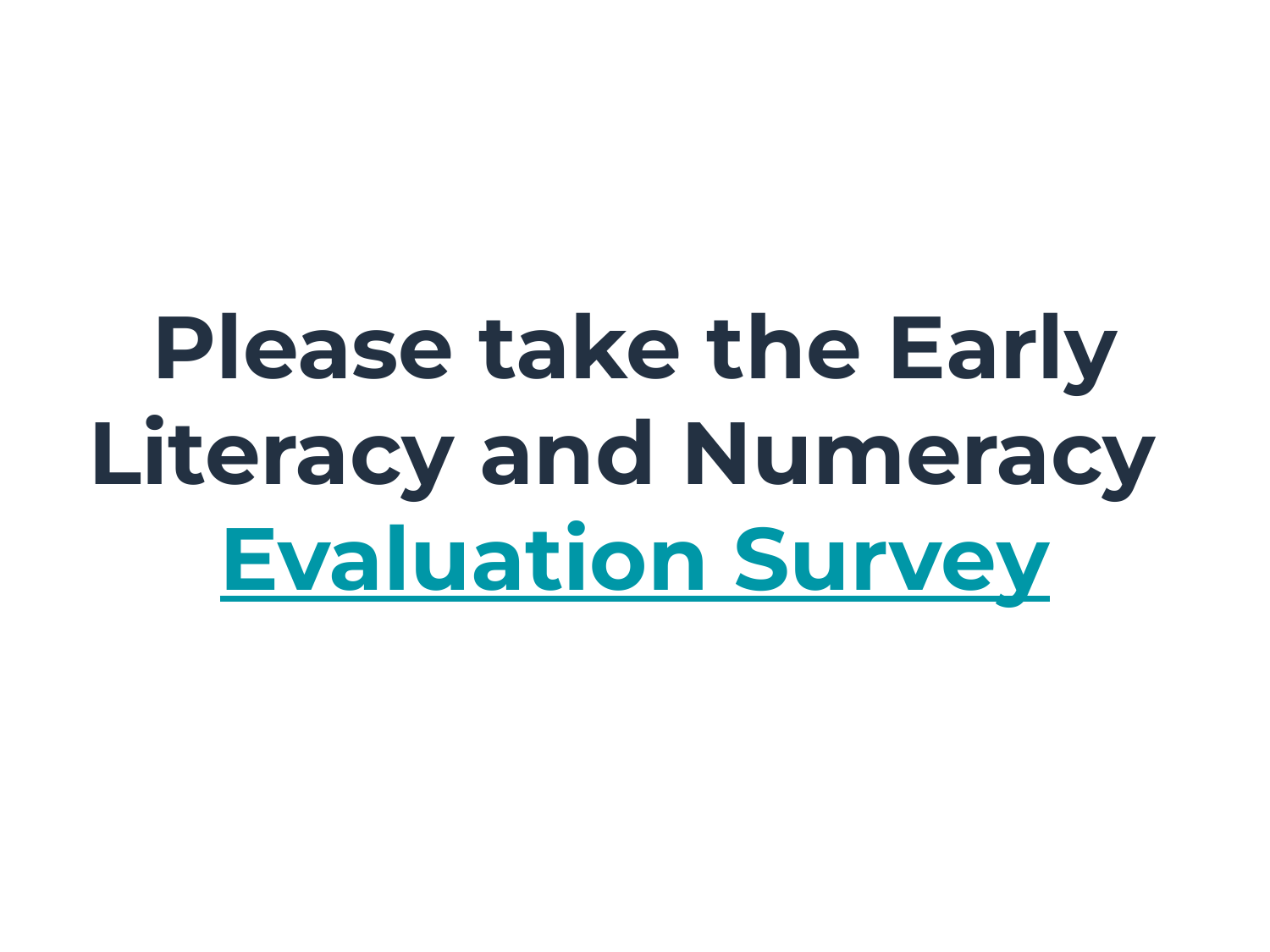

# Please take the Early Literacy and Numeracy
Evaluation Survey